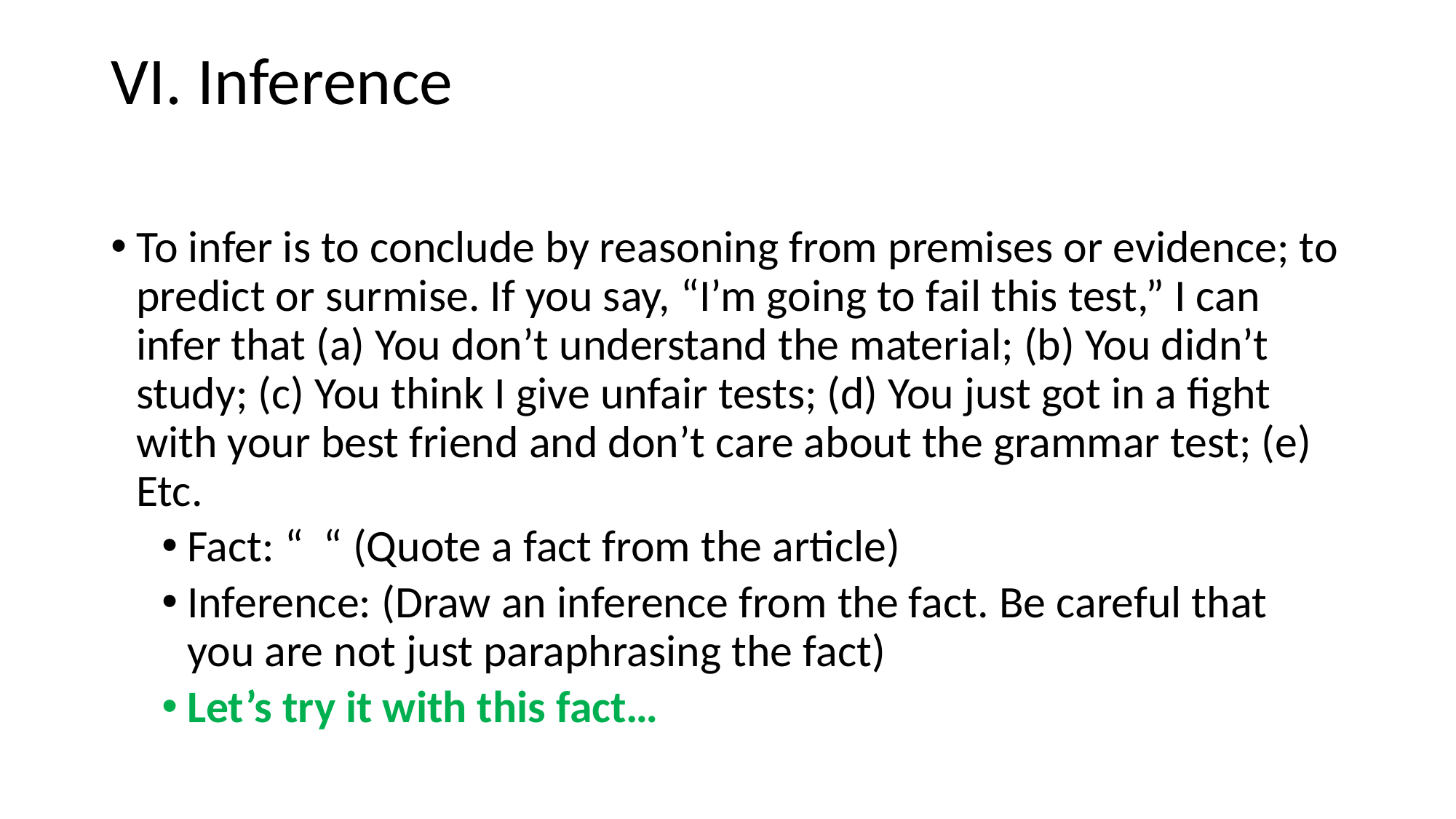

# VI. Inference
To infer is to conclude by reasoning from premises or evidence; to predict or surmise. If you say, “I’m going to fail this test,” I can infer that (a) You don’t understand the material; (b) You didn’t study; (c) You think I give unfair tests; (d) You just got in a fight with your best friend and don’t care about the grammar test; (e) Etc.
Fact: “  “ (Quote a fact from the article)
Inference: (Draw an inference from the fact. Be careful that you are not just paraphrasing the fact)
Let’s try it with this fact…